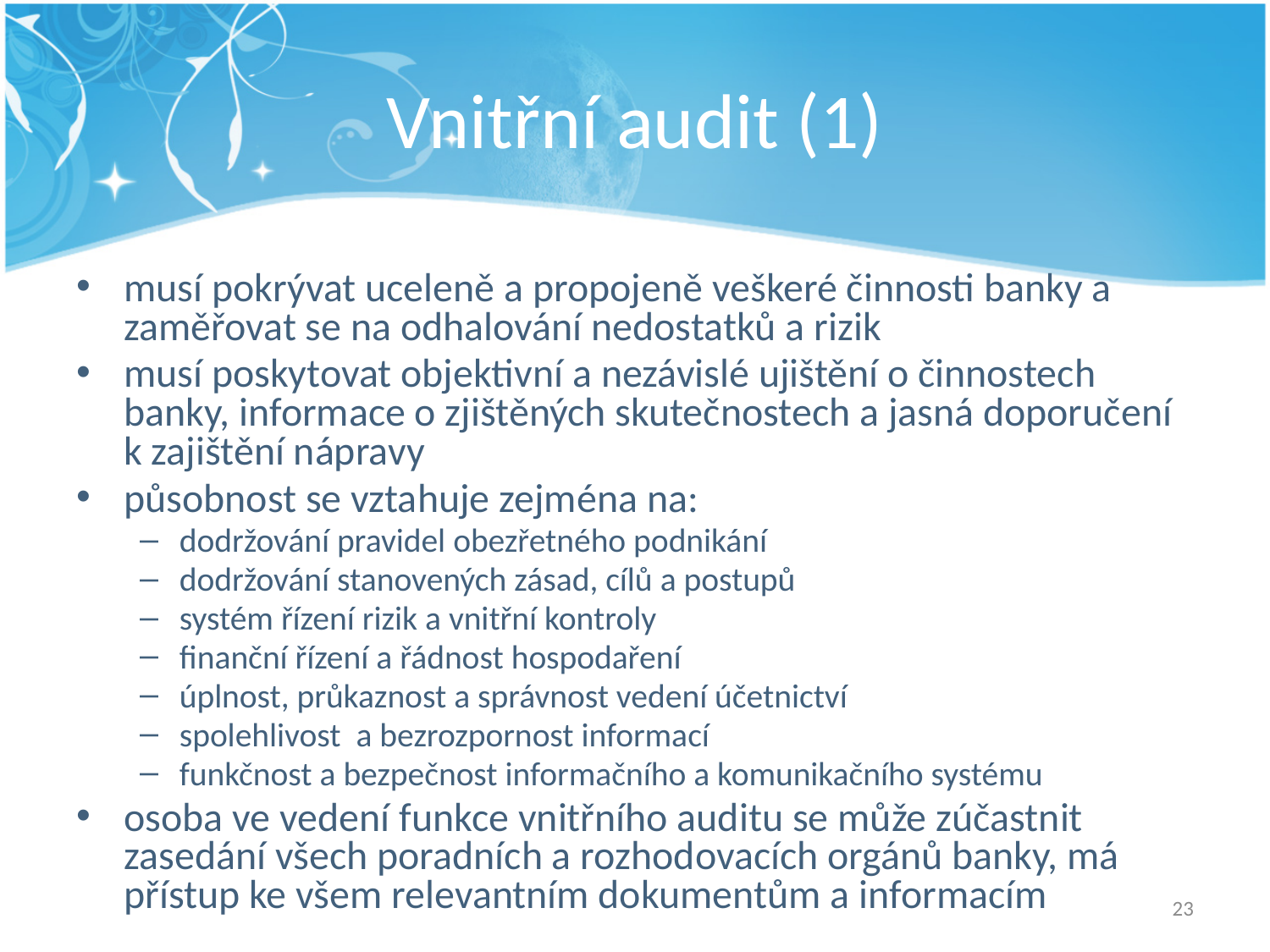

# Vnitřní audit (1)
musí pokrývat uceleně a propojeně veškeré činnosti banky a zaměřovat se na odhalování nedostatků a rizik
musí poskytovat objektivní a nezávislé ujištění o činnostech banky, informace o zjištěných skutečnostech a jasná doporučení k zajištění nápravy
působnost se vztahuje zejména na:
dodržování pravidel obezřetného podnikání
dodržování stanovených zásad, cílů a postupů
systém řízení rizik a vnitřní kontroly
finanční řízení a řádnost hospodaření
úplnost, průkaznost a správnost vedení účetnictví
spolehlivost  a bezrozpornost informací
funkčnost a bezpečnost informačního a komunikačního systému
osoba ve vedení funkce vnitřního auditu se může zúčastnit zasedání všech poradních a rozhodovacích orgánů banky, má přístup ke všem relevantním dokumentům a informacím
23